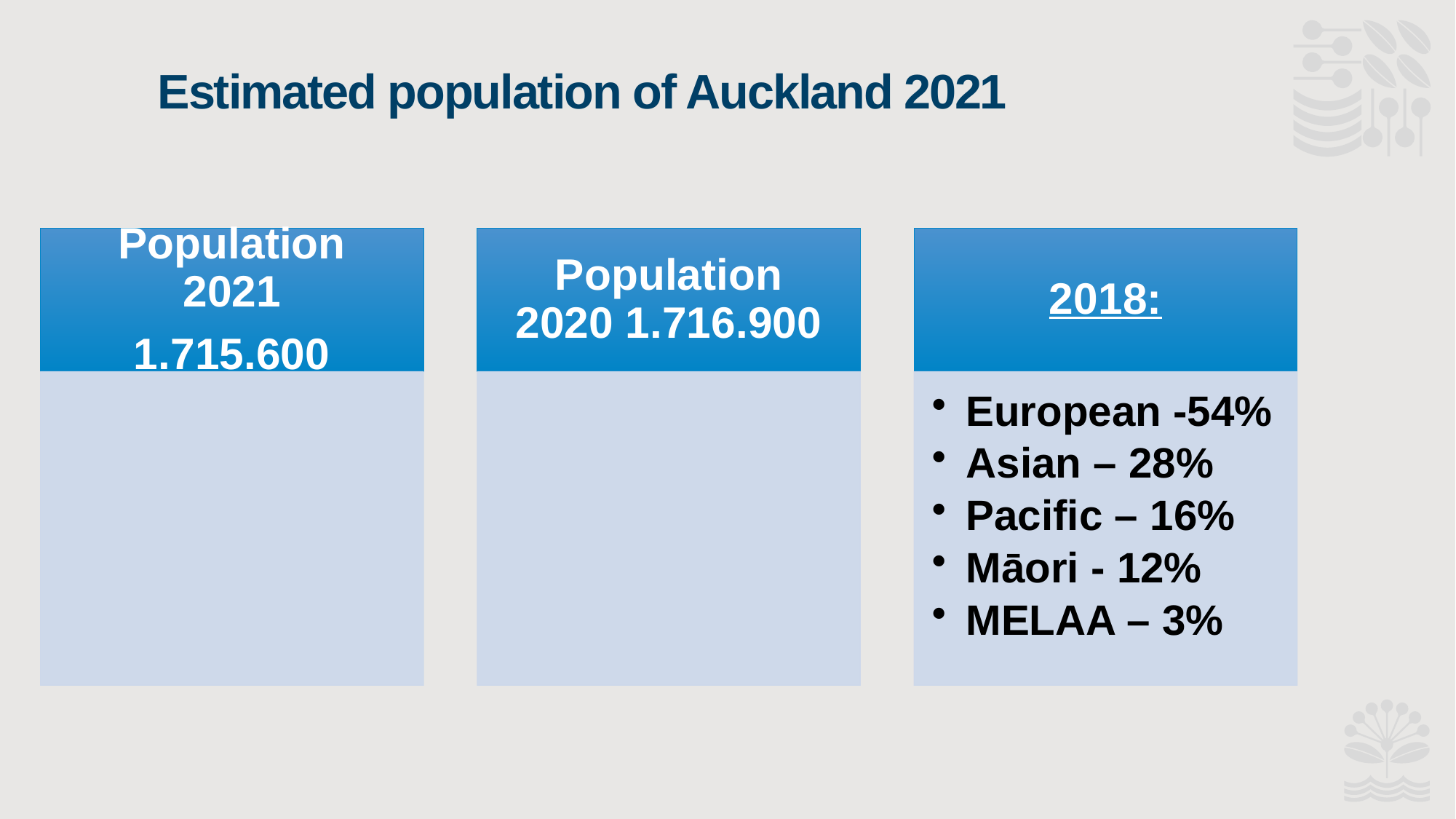

# Estimated population of Auckland 2021
Population 2021
1.715.600
Population 2020 1.716.900
2018:
European -54%
Asian – 28%
Pacific – 16%
Māori - 12%
MELAA – 3%